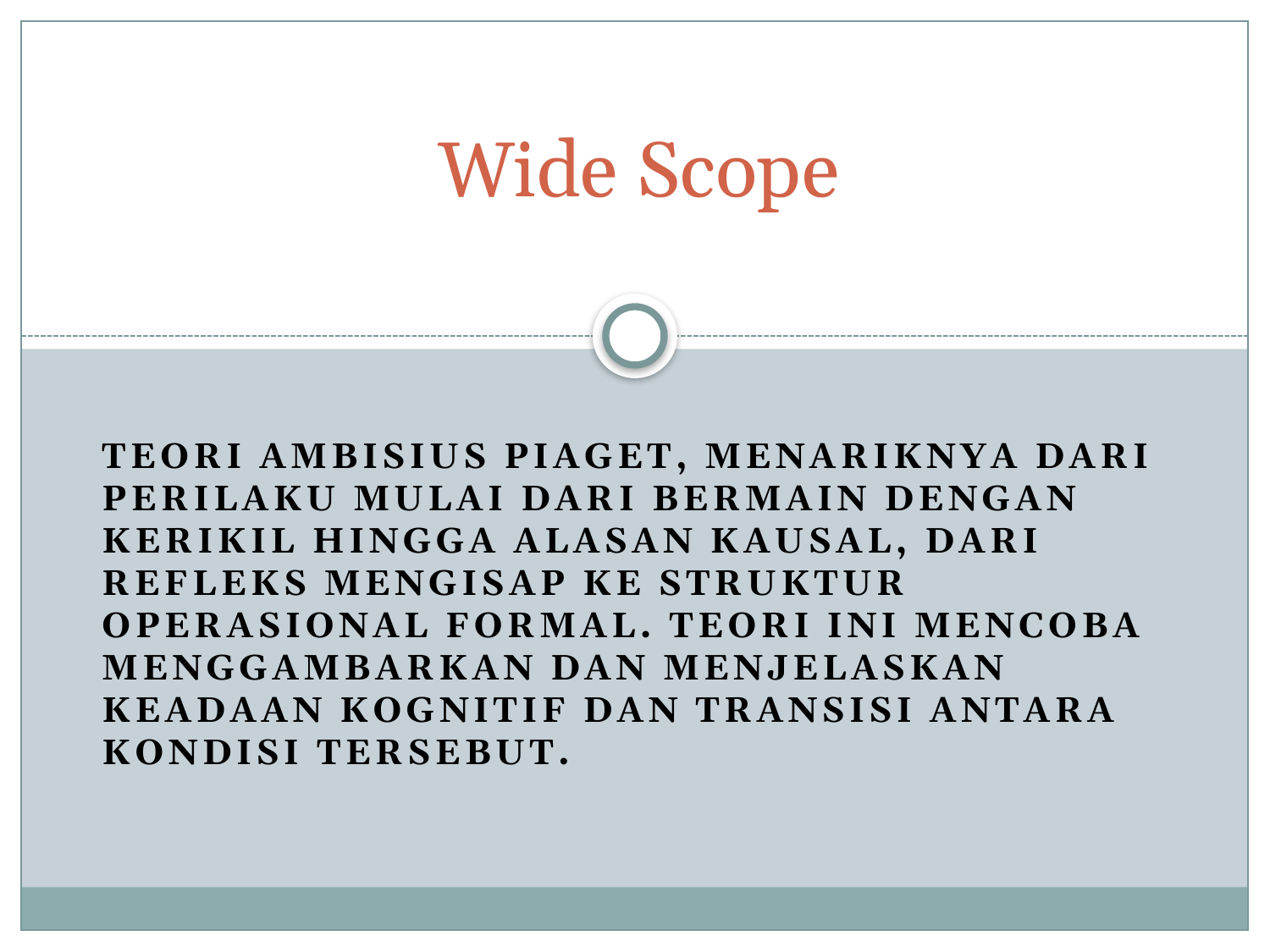

# Wide Scope
Teori ambisius Piaget, menariknya dari perilaku mulai dari bermain dengan kerikil hingga alasan kausal, dari refleks mengisap ke struktur operasional formal. Teori ini mencoba menggambarkan dan menjelaskan keadaan kognitif dan transisi antara kondisi tersebut.